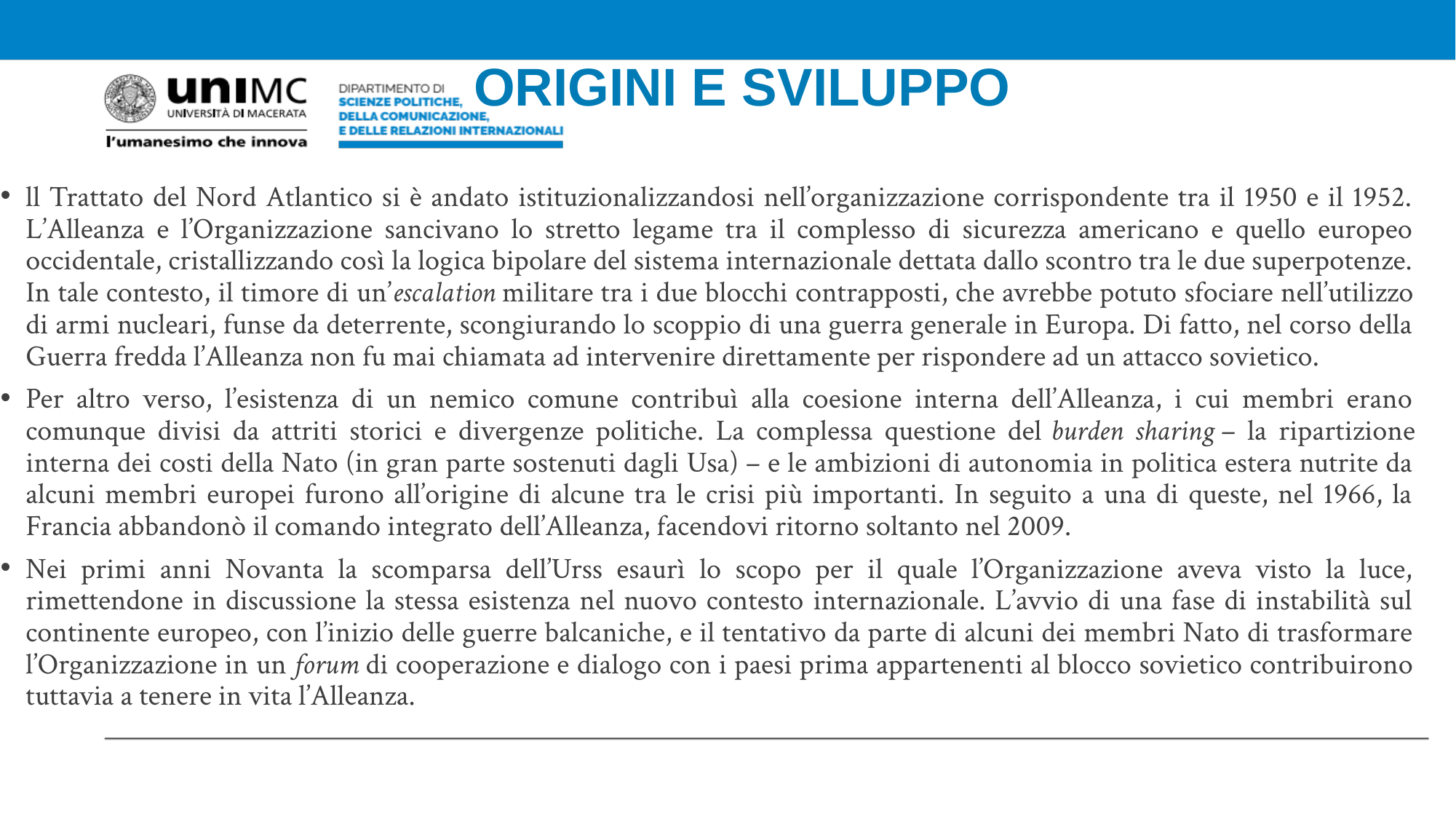

# ORIGINI E SVILUPPO
ll Trattato del Nord Atlantico si è andato istituzionalizzandosi nell’organizzazione corrispondente tra il 1950 e il 1952. L’Alleanza e l’Organizzazione sancivano lo stretto legame tra il complesso di sicurezza americano e quello europeo occidentale, cristallizzando così la logica bipolare del sistema internazionale dettata dallo scontro tra le due superpotenze. In tale contesto, il timore di un’escalation militare tra i due blocchi contrapposti, che avrebbe potuto sfociare nell’utilizzo di armi nucleari, funse da deterrente, scongiurando lo scoppio di una guerra generale in Europa. Di fatto, nel corso della Guerra fredda l’Alleanza non fu mai chiamata ad intervenire direttamente per rispondere ad un attacco sovietico.
Per altro verso, l’esistenza di un nemico comune contribuì alla coesione interna dell’Alleanza, i cui membri erano comunque divisi da attriti storici e divergenze politiche. La complessa questione del burden sharing – la ripartizione interna dei costi della Nato (in gran parte sostenuti dagli Usa) – e le ambizioni di autonomia in politica estera nutrite da alcuni membri europei furono all’origine di alcune tra le crisi più importanti. In seguito a una di queste, nel 1966, la Francia abbandonò il comando integrato dell’Alleanza, facendovi ritorno soltanto nel 2009.
Nei primi anni Novanta la scomparsa dell’Urss esaurì lo scopo per il quale l’Organizzazione aveva visto la luce, rimettendone in discussione la stessa esistenza nel nuovo contesto internazionale. L’avvio di una fase di instabilità sul continente europeo, con l’inizio delle guerre balcaniche, e il tentativo da parte di alcuni dei membri Nato di trasformare l’Organizzazione in un forum di cooperazione e dialogo con i paesi prima appartenenti al blocco sovietico contribuirono tuttavia a tenere in vita l’Alleanza.